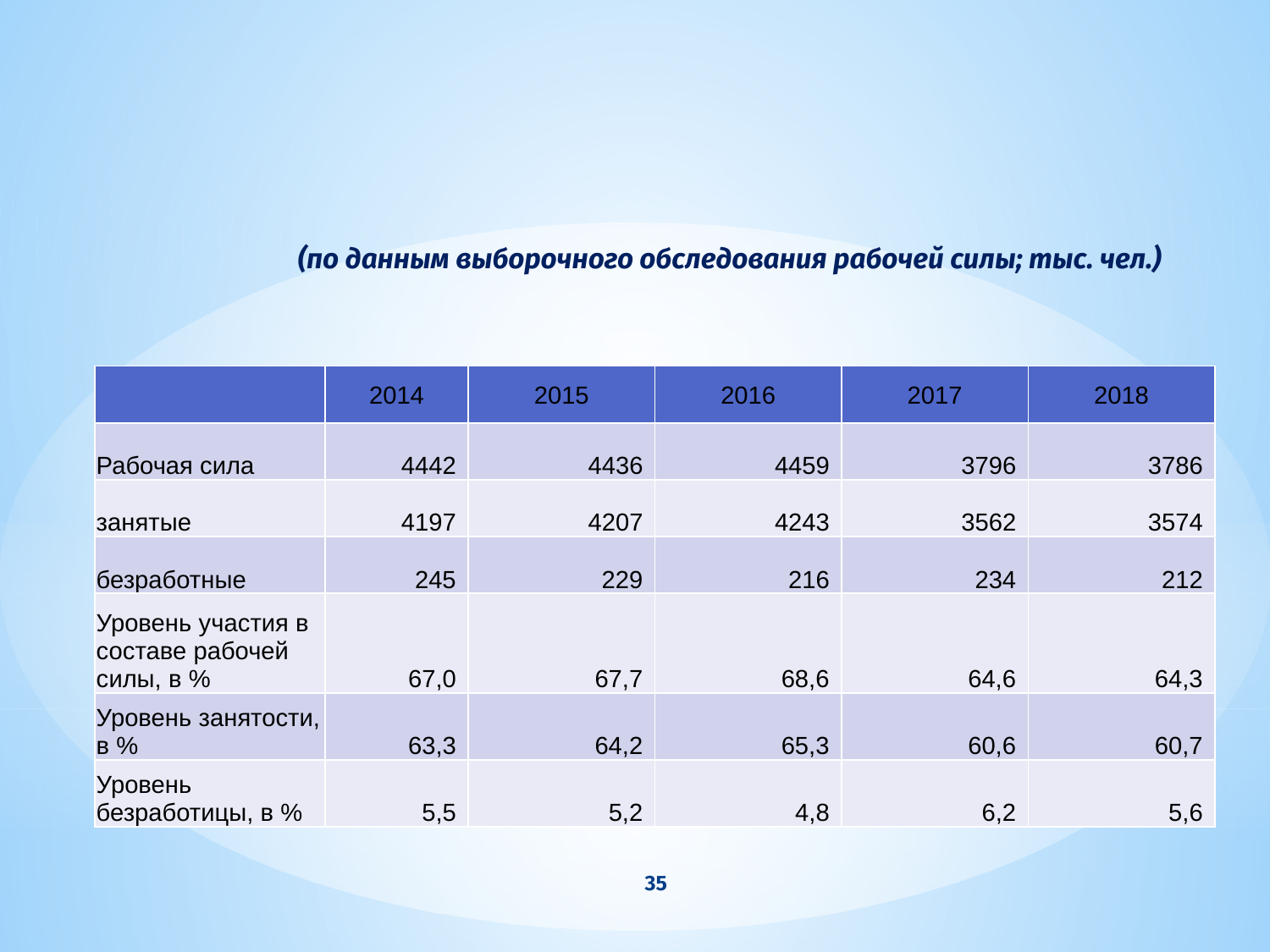

(по данным выборочного обследования рабочей силы; тыс. чел.)
|  | 2014 | 2015 | 2016 | 2017 | 2018 |
| --- | --- | --- | --- | --- | --- |
| Рабочая сила | 4442 | 4436 | 4459 | 3796 | 3786 |
| занятые | 4197 | 4207 | 4243 | 3562 | 3574 |
| безработные | 245 | 229 | 216 | 234 | 212 |
| Уровень участия в составе рабочей силы, в % | 67,0 | 67,7 | 68,6 | 64,6 | 64,3 |
| Уровень занятости, в % | 63,3 | 64,2 | 65,3 | 60,6 | 60,7 |
| Уровень безработицы, в % | 5,5 | 5,2 | 4,8 | 6,2 | 5,6 |
# РАБОЧАЯ СИЛА, ЗАНЯТЫЕ И БЕЗРАБОТНЫЕ В СЕЛЬСКОМ ХОЗЯЙСТВЕ
35